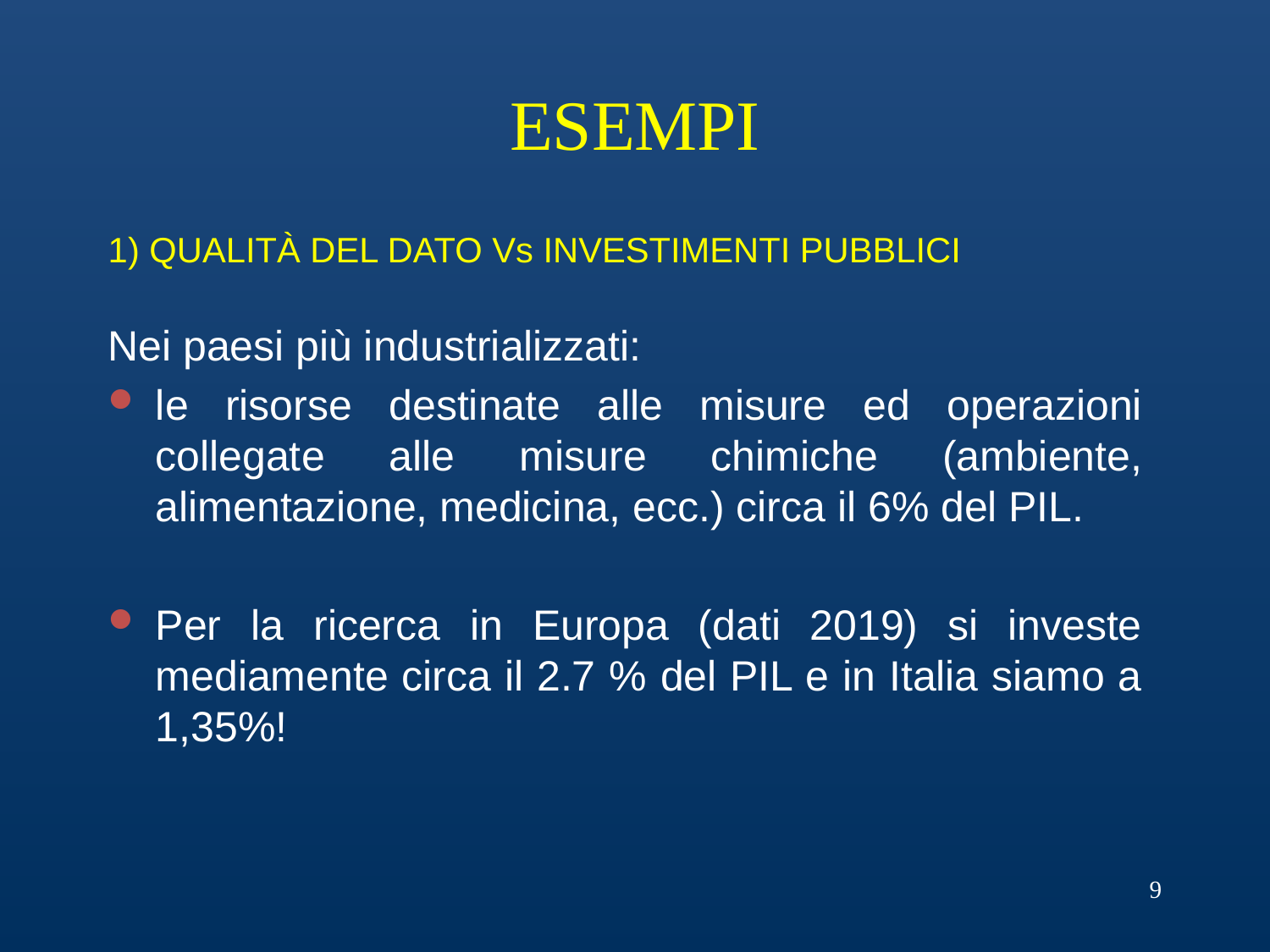

# ESEMPI

1) QUALITÀ DEL DATO Vs INVESTIMENTI PUBBLICI

Nei paesi più industrializzati:
le risorse destinate alle misure ed operazioni collegate alle misure chimiche (ambiente, alimentazione, medicina, ecc.) circa il 6% del PIL.

Per la ricerca in Europa (dati 2019) si investe mediamente circa il 2.7 % del PIL e in Italia siamo a 1,35%!

9